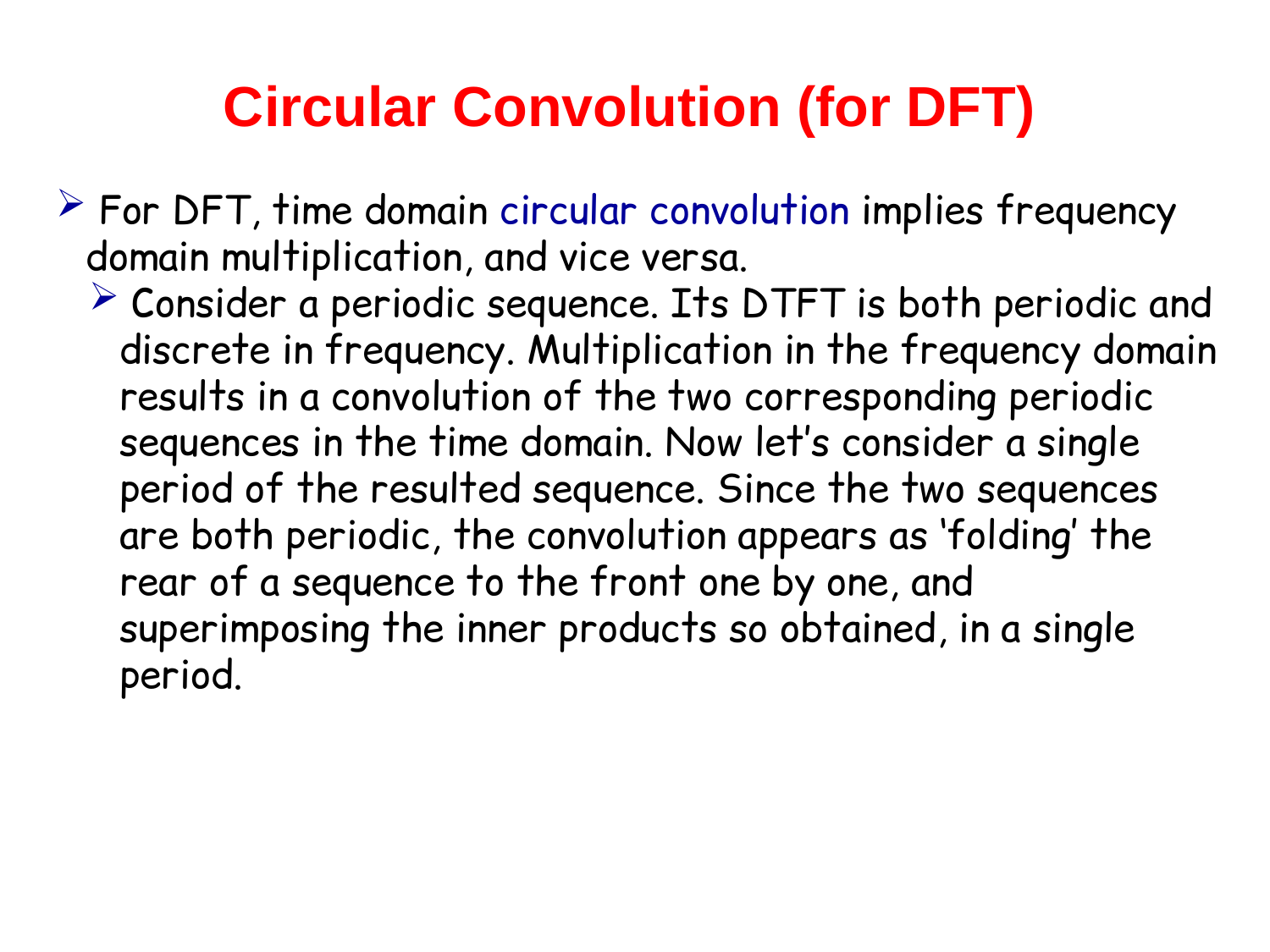

Circular Convolution (for DFT)

 For DFT, time domain circular convolution implies frequency domain multiplication, and vice versa.
 Consider a periodic sequence. Its DTFT is both periodic and discrete in frequency. Multiplication in the frequency domain results in a convolution of the two corresponding periodic sequences in the time domain. Now let’s consider a single period of the resulted sequence. Since the two sequences are both periodic, the convolution appears as ‘folding’ the rear of a sequence to the front one by one, and superimposing the inner products so obtained, in a single period.